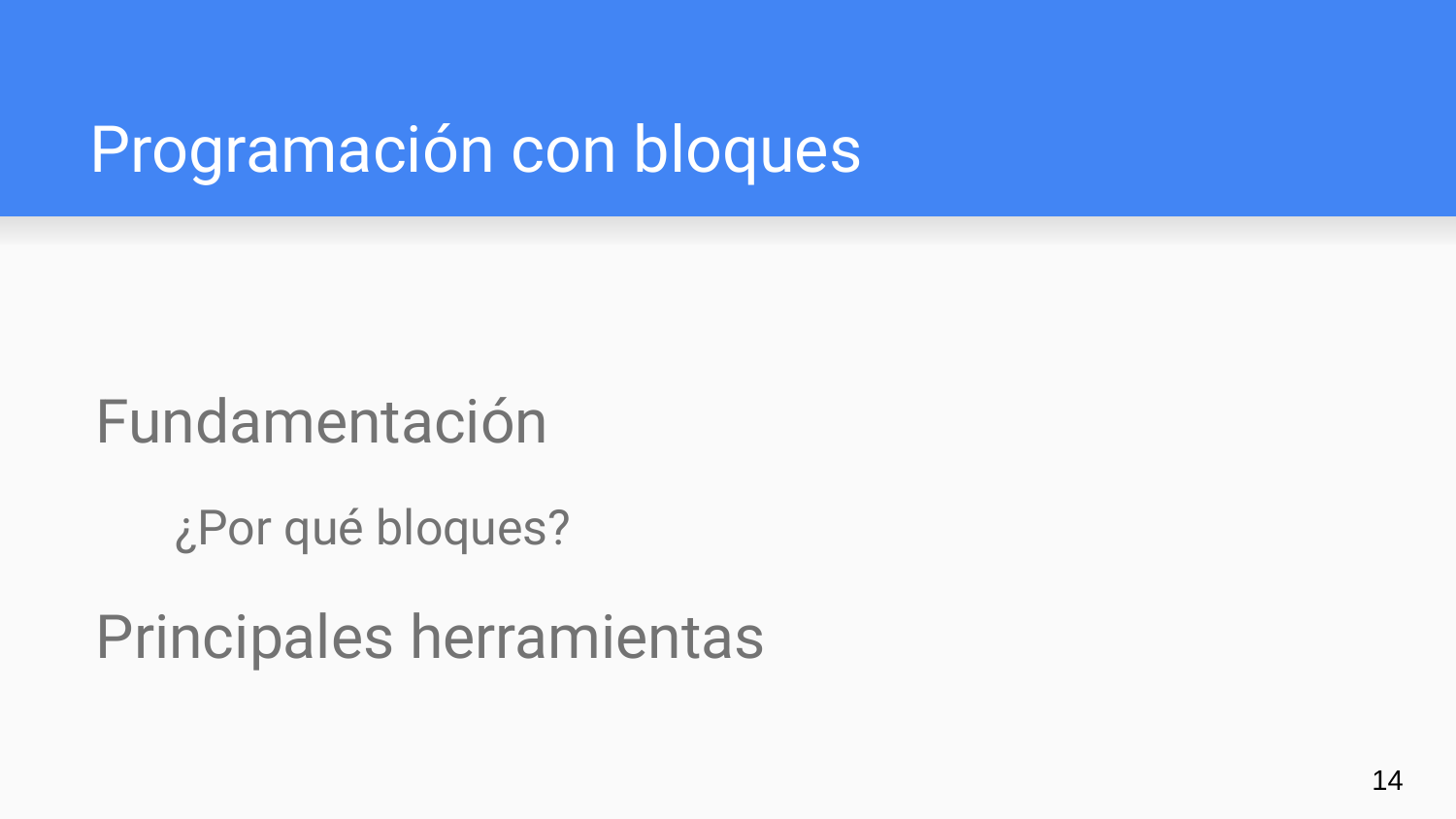

# Programación con bloques
Fundamentación
¿Por qué bloques?
Principales herramientas
14